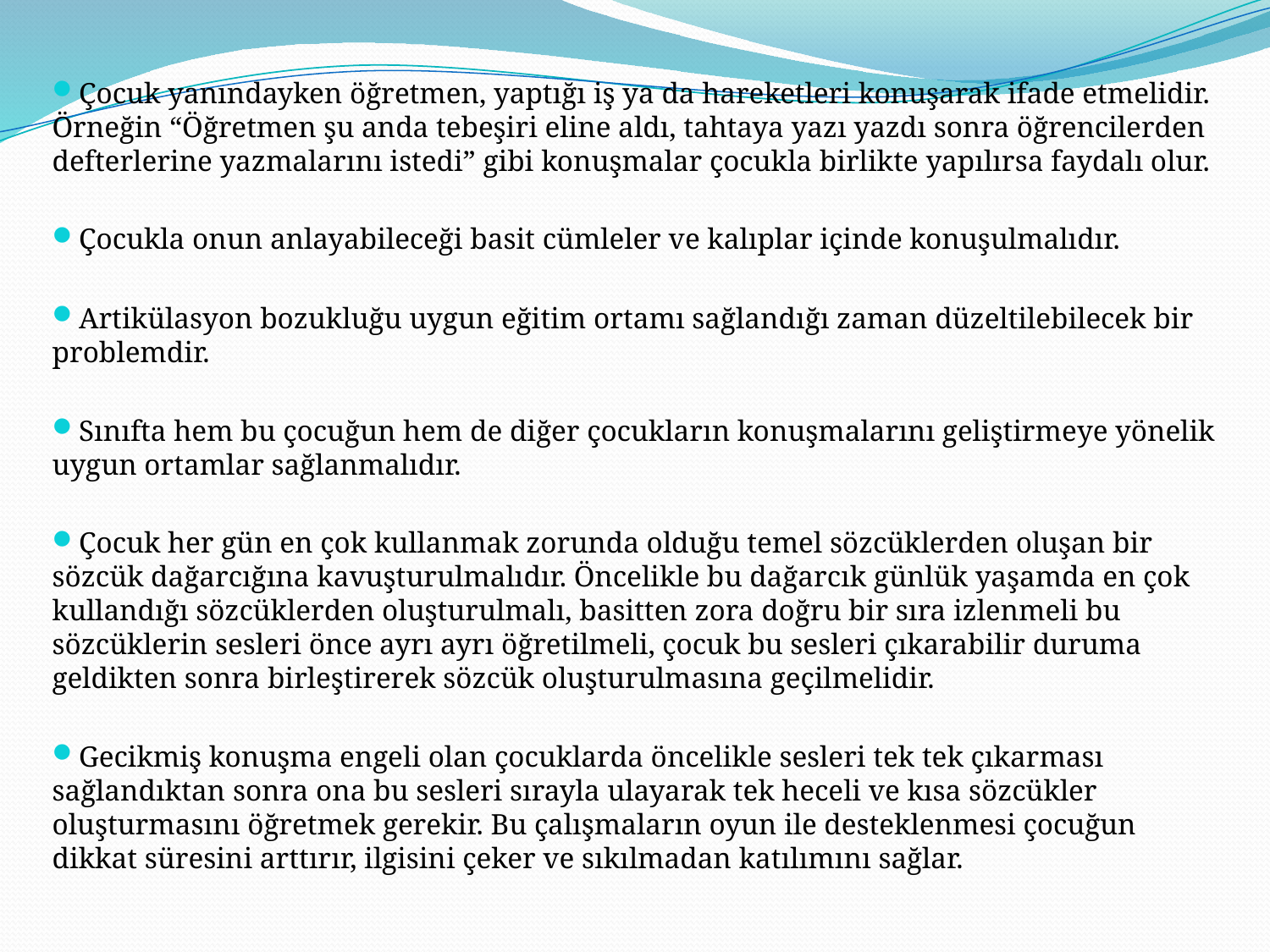

Çocuk yanındayken öğretmen, yaptığı iş ya da hareketleri konuşarak ifade etmelidir. Örneğin “Öğretmen şu anda tebeşiri eline aldı, tahtaya yazı yazdı sonra öğrencilerden defterlerine yazmalarını istedi” gibi konuşmalar çocukla birlikte yapılırsa faydalı olur.

Çocukla onun anlayabileceği basit cümleler ve kalıplar içinde konuşulmalıdır.

Artikülasyon bozukluğu uygun eğitim ortamı sağlandığı zaman düzeltilebilecek bir problemdir.

Sınıfta hem bu çocuğun hem de diğer çocukların konuşmalarını geliştirmeye yönelik uygun ortamlar sağlanmalıdır.

Çocuk her gün en çok kullanmak zorunda olduğu temel sözcüklerden oluşan bir sözcük dağarcığına kavuşturulmalıdır. Öncelikle bu dağarcık günlük yaşamda en çok kullandığı sözcüklerden oluşturulmalı, basitten zora doğru bir sıra izlenmeli bu sözcüklerin sesleri önce ayrı ayrı öğretilmeli, çocuk bu sesleri çıkarabilir duruma geldikten sonra birleştirerek sözcük oluşturulmasına geçilmelidir.

Gecikmiş konuşma engeli olan çocuklarda öncelikle sesleri tek tek çıkarması sağlandıktan sonra ona bu sesleri sırayla ulayarak tek heceli ve kısa sözcükler oluşturmasını öğretmek gerekir. Bu çalışmaların oyun ile desteklenmesi çocuğun dikkat süresini arttırır, ilgisini çeker ve sıkılmadan katılımını sağlar.